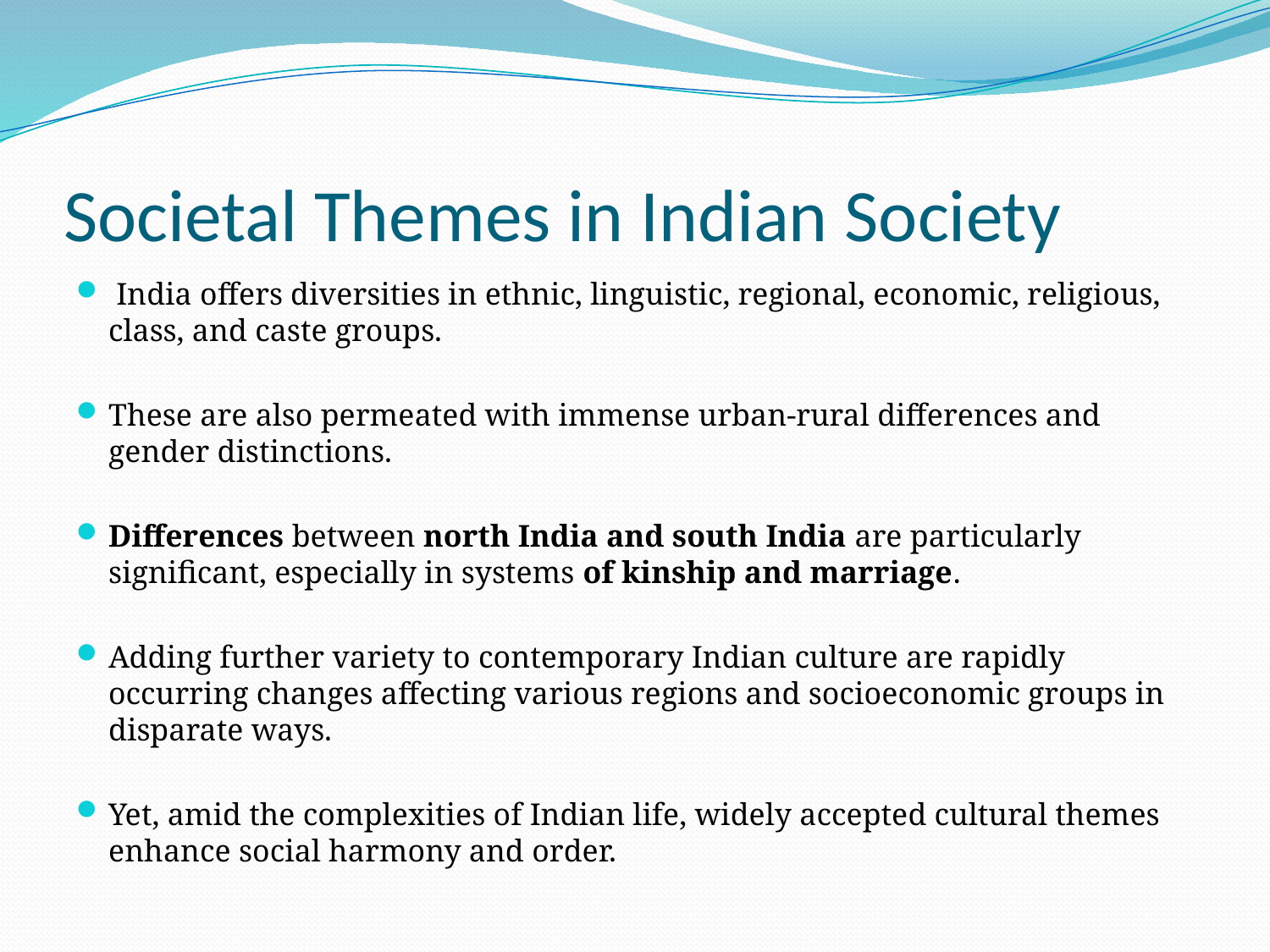

# Societal Themes in Indian Society
 India offers diversities in ethnic, linguistic, regional, economic, religious, class, and caste groups.

These are also permeated with immense urban-rural differences and gender distinctions.

Differences between north India and south India are particularly significant, especially in systems of kinship and marriage.

Adding further variety to contemporary Indian culture are rapidly occurring changes affecting various regions and socioeconomic groups in disparate ways.

Yet, amid the complexities of Indian life, widely accepted cultural themes enhance social harmony and order.